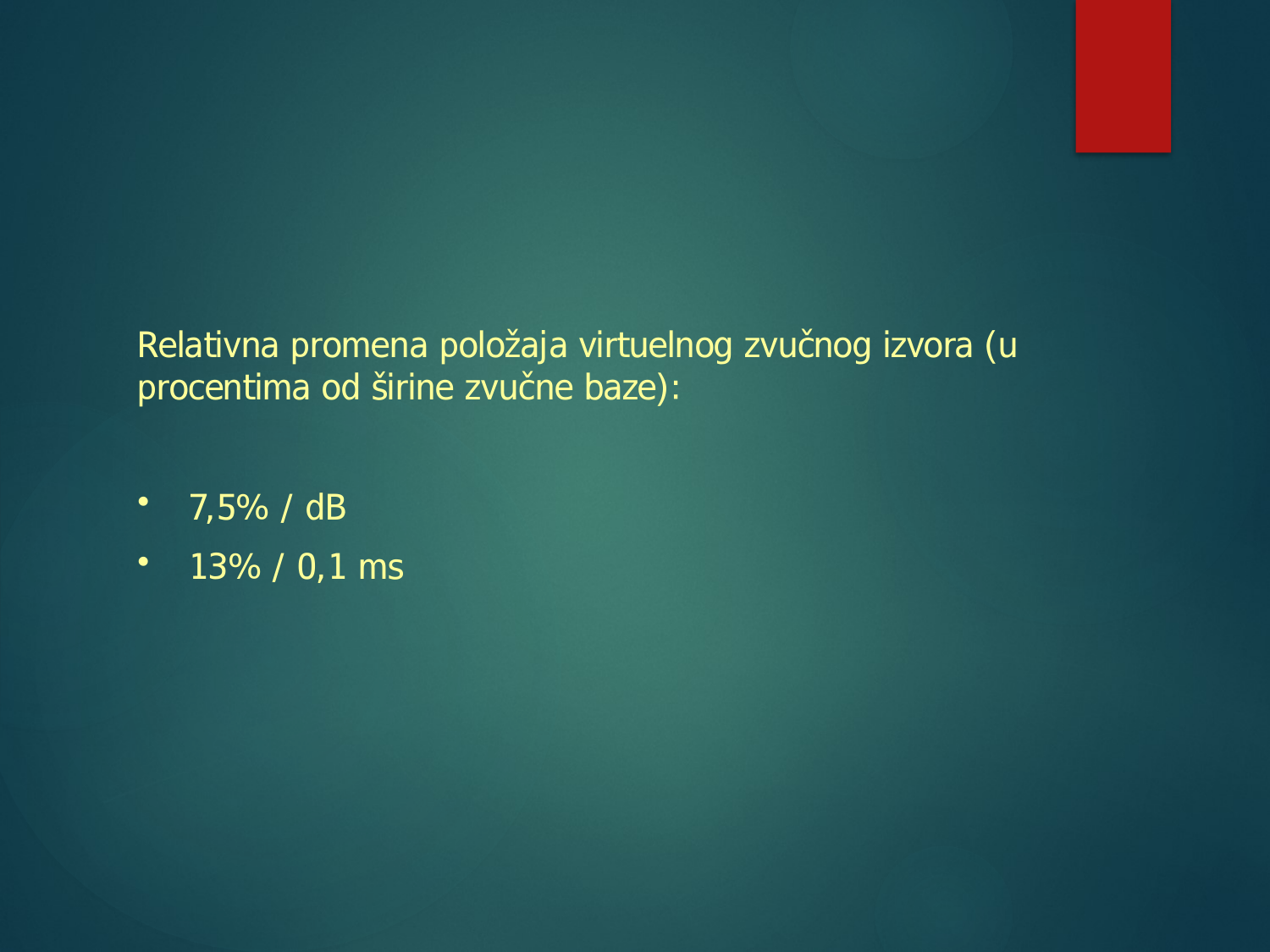

Relativna promena položaja virtuelnog zvučnog izvora (u procentima od širine zvučne baze):

  7,5% / dB
  13% / 0,1 ms